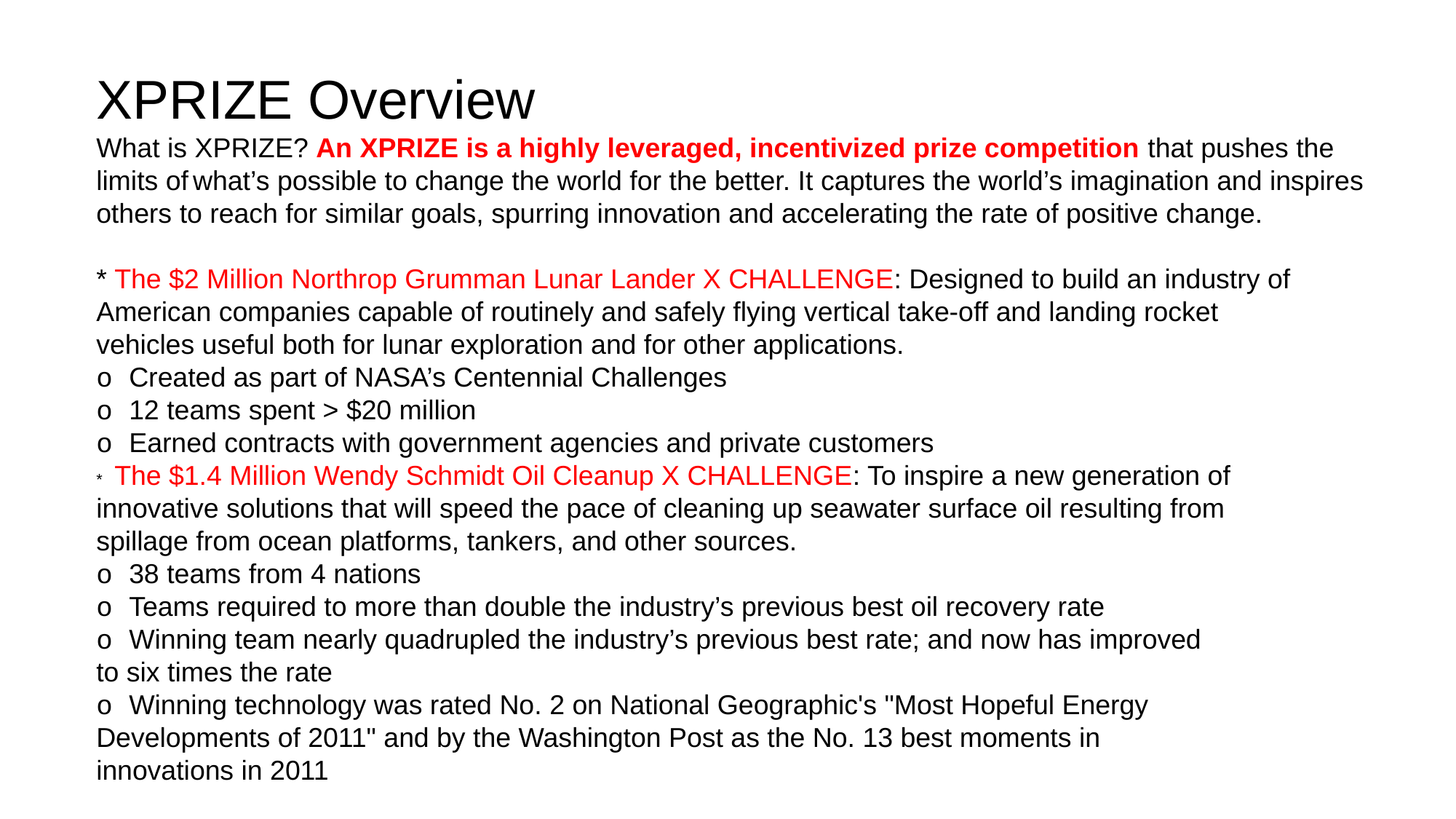

XPRIZE Overview
What is XPRIZE? An XPRIZE is a highly leveraged, incentivized prize competition that pushes the limits of what’s possible to change the world for the better. It captures the world’s imagination and inspires
others to reach for similar goals, spurring innovation and accelerating the rate of positive change.

* The $2 Million Northrop Grumman Lunar Lander X CHALLENGE: Designed to build an industry of
American companies capable of routinely and safely flying vertical take-off and landing rocket
vehicles useful both for lunar exploration and for other applications.
o Created as part of NASA’s Centennial Challenges
o 12 teams spent > $20 million
o Earned contracts with government agencies and private customers
*  The $1.4 Million Wendy Schmidt Oil Cleanup X CHALLENGE: To inspire a new generation of
innovative solutions that will speed the pace of cleaning up seawater surface oil resulting from
spillage from ocean platforms, tankers, and other sources.
o 38 teams from 4 nations
o Teams required to more than double the industry’s previous best oil recovery rate
o Winning team nearly quadrupled the industry’s previous best rate; and now has improved
to six times the rate
o Winning technology was rated No. 2 on National Geographic's "Most Hopeful Energy
Developments of 2011" and by the Washington Post as the No. 13 best moments in
innovations in 2011